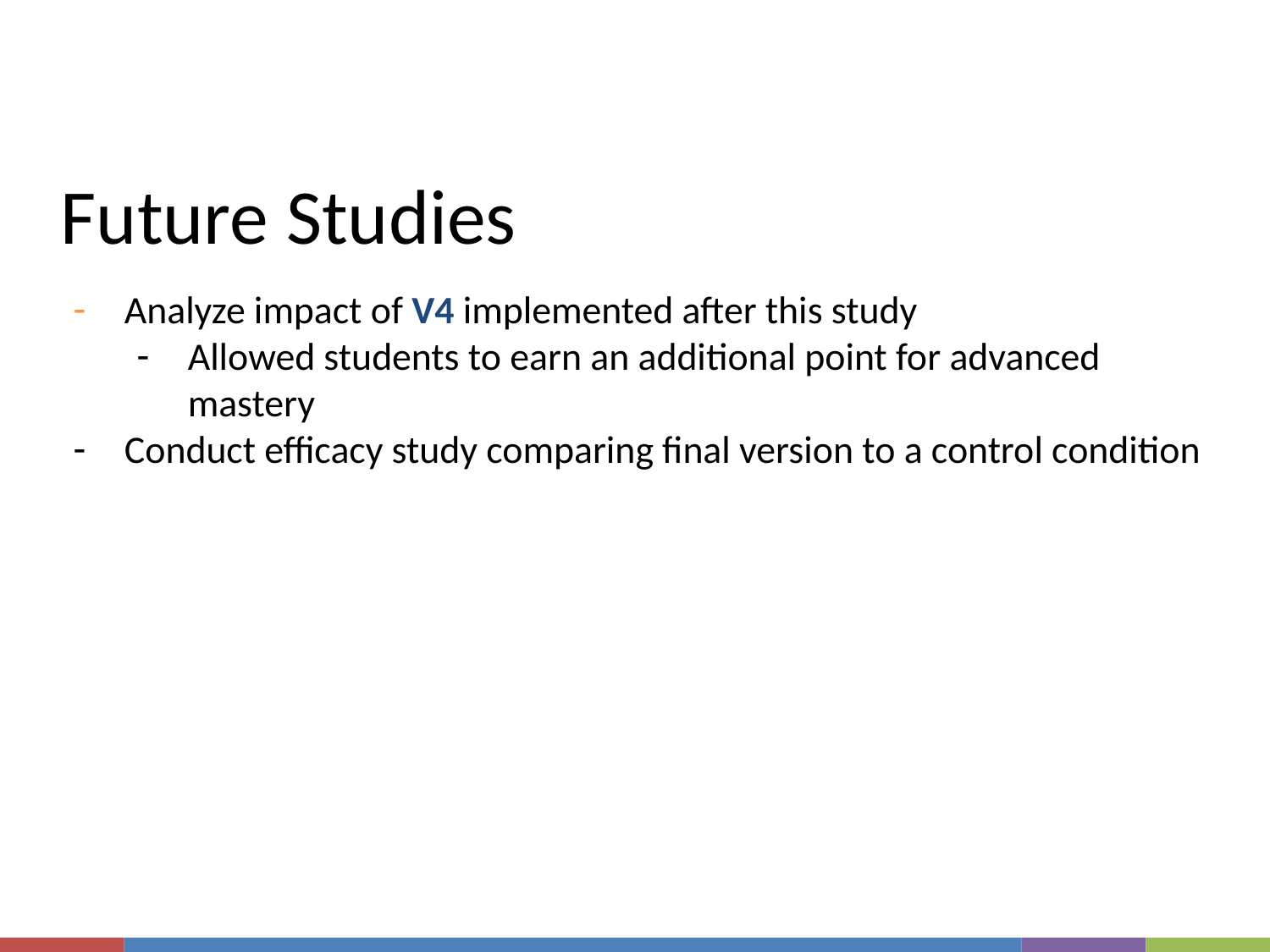

# Future Studies
Analyze impact of V4 implemented after this study
Allowed students to earn an additional point for advanced mastery
Conduct efficacy study comparing final version to a control condition